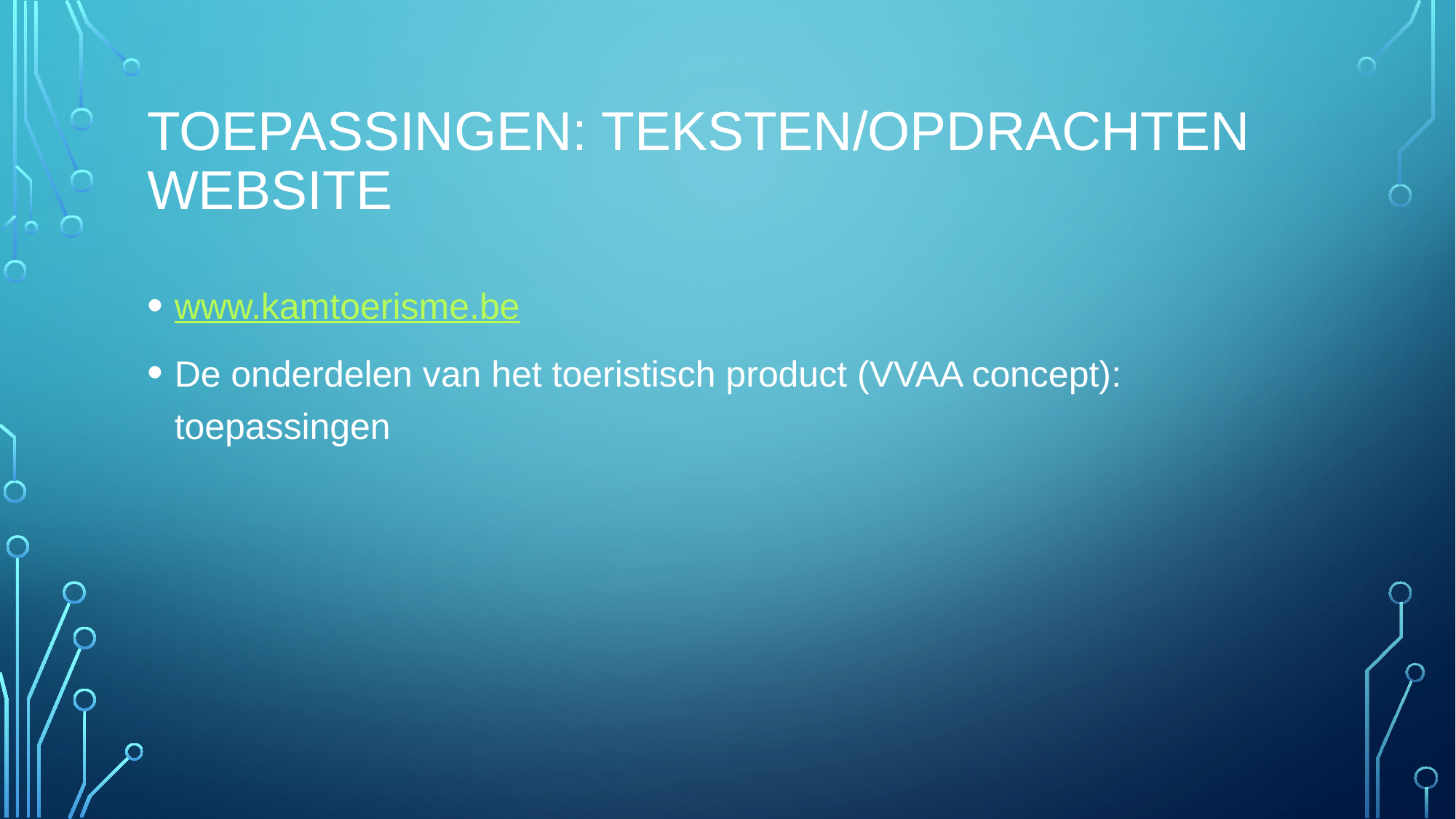

# TOEPASSINGEN: TEKSTEN/OPDRACHTEN WEBSITE
www.kamtoerisme.be
De onderdelen van het toeristisch product (VVAA concept): toepassingen